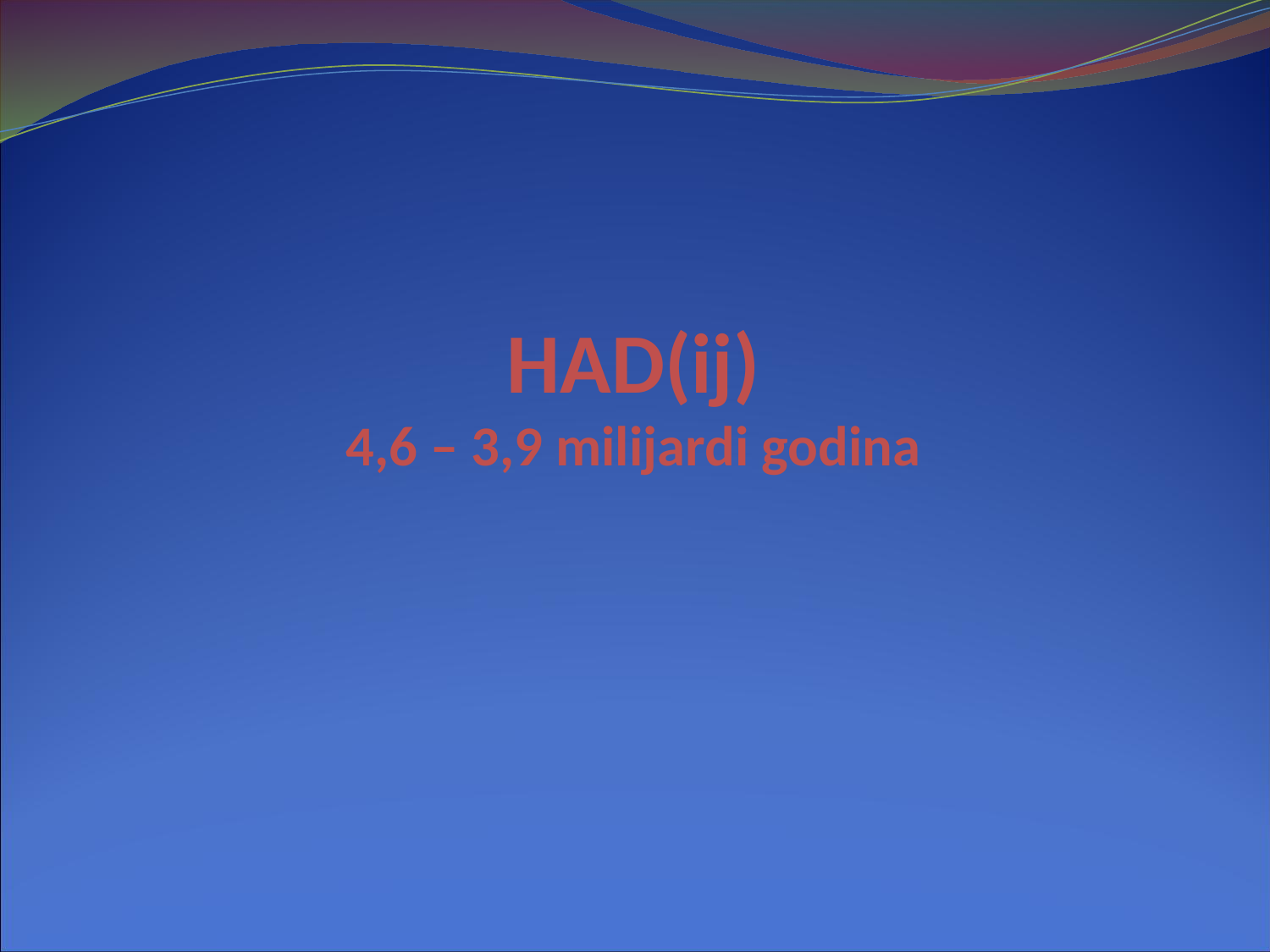

# HAD(ij) 4,6 – 3,9 milijardi godina